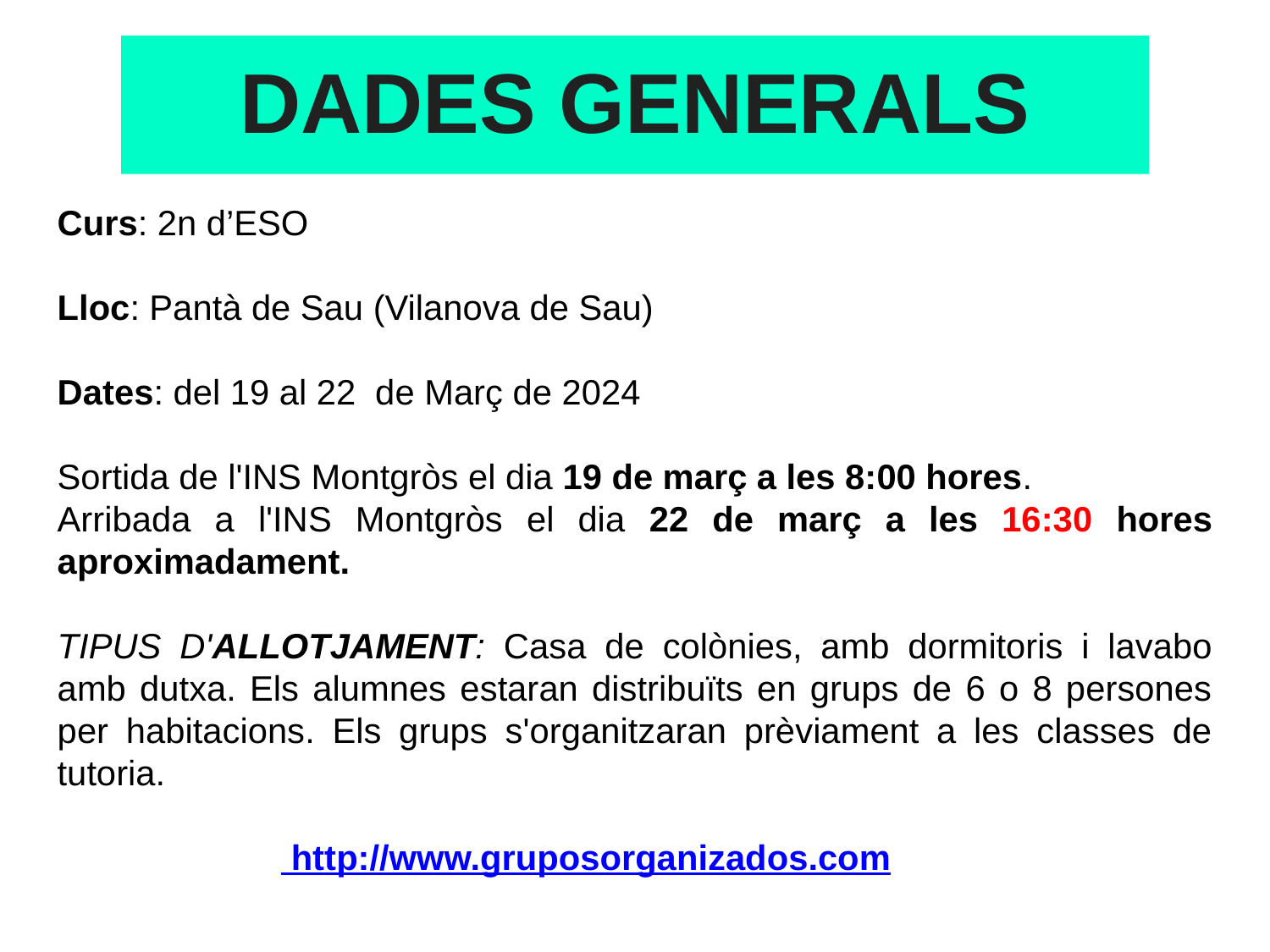

DADES GENERALS

Curs: 2n d’ESO

Lloc: Pantà de Sau (Vilanova de Sau)

Dates: del 19 al 22  de Març de 2024

Sortida de l'INS Montgròs el dia 19 de març a les 8:00 hores.
Arribada a l'INS Montgròs el dia 22 de març a les 16:30 hores aproximadament.

TIPUS D'ALLOTJAMENT: Casa de colònies, amb dormitoris i lavabo amb dutxa. Els alumnes estaran distribuïts en grups de 6 o 8 persones per habitacions. Els grups s'organitzaran prèviament a les classes de tutoria.

                        http://www.gruposorganizados.com